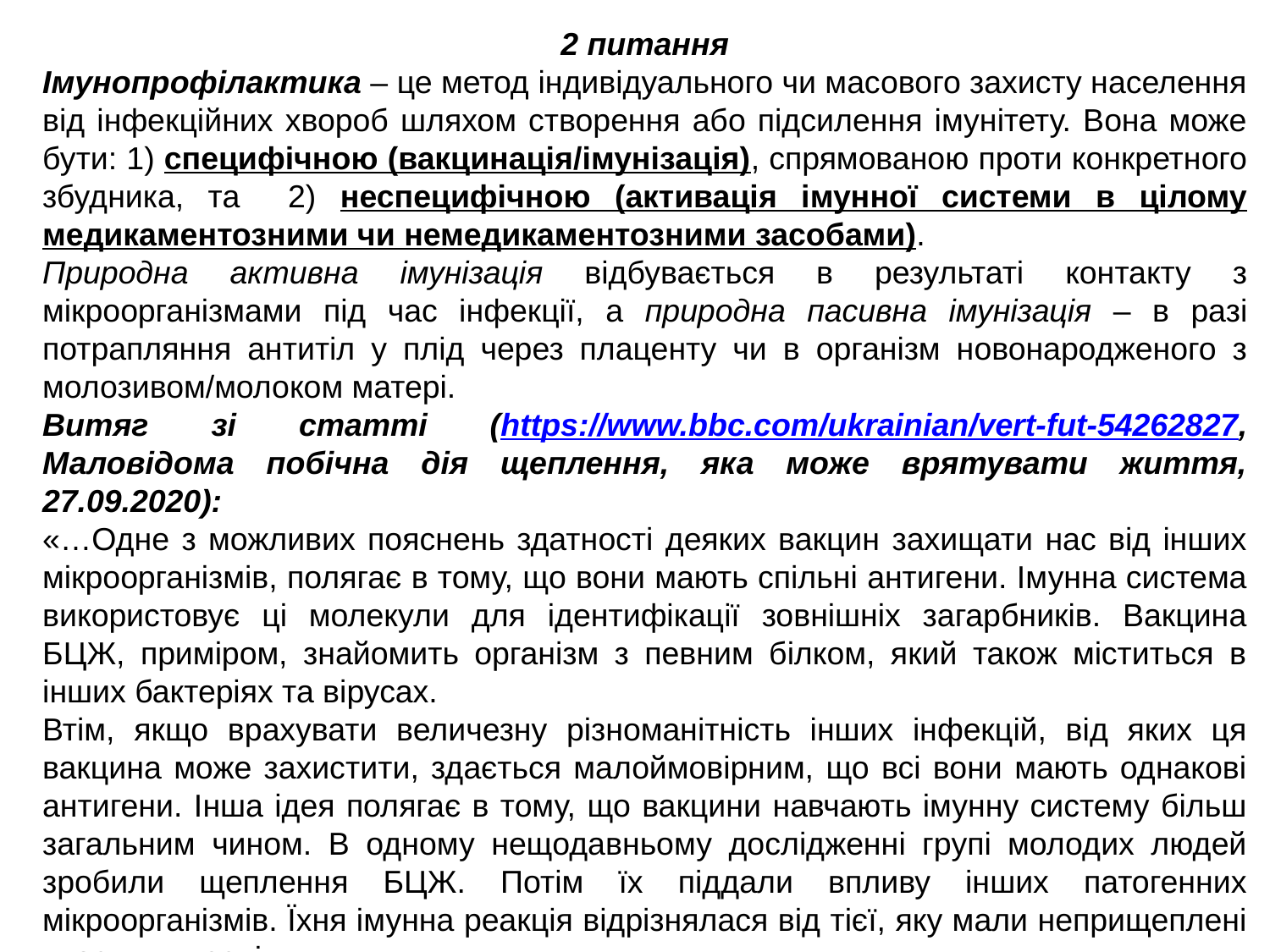

2 питання
Імунопрофілактика – це метод індивідуального чи масового захисту населення від інфекційних хвороб шляхом створення або підсилення імунітету. Вона може бути: 1) специфічною (вакцинація/імунізація), спрямованою проти конкретного збудника, та  2) неспецифічною (активація імунної системи в цілому медикаментозними чи немедикаментозними засобами).
Природна активна імунізація відбувається в результаті контакту з мікроорганізмами під час інфекції, а природна пасивна імунізація – в разі потрапляння антитіл у плід через плаценту чи в організм новонародженого з молозивом/молоком матері.
Витяг зі статті (https://www.bbc.com/ukrainian/vert-fut-54262827, Маловідома побічна дія щеплення, яка може врятувати життя, 27.09.2020):
«…Одне з можливих пояснень здатності деяких вакцин захищати нас від інших мікроорганізмів, полягає в тому, що вони мають спільні антигени. Імунна система використовує ці молекули для ідентифікації зовнішніх загарбників. Вакцина БЦЖ, приміром, знайомить організм з певним білком, який також міститься в інших бактеріях та вірусах.
Втім, якщо врахувати величезну різноманітність інших інфекцій, від яких ця вакцина може захистити, здається малоймовірним, що всі вони мають однакові антигени. Інша ідея полягає в тому, що вакцини навчають імунну систему більш загальним чином. В одному нещодавньому дослідженні групі молодих людей зробили щеплення БЦЖ. Потім їх піддали впливу інших патогенних мікроорганізмів. Їхня імунна реакція відрізнялася від тієї, яку мали неприщеплені учасники досліду.